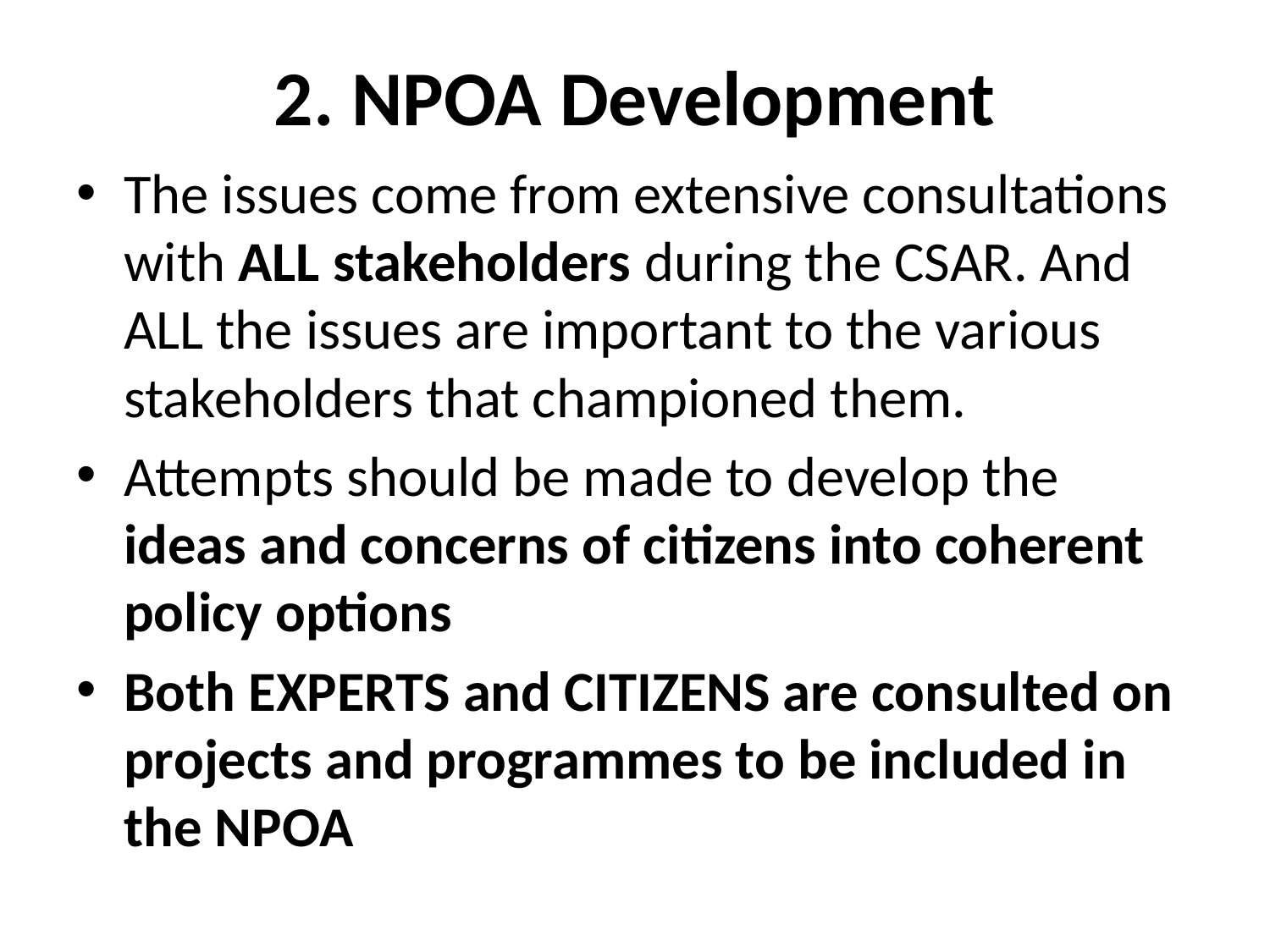

# 2. NPOA Development
The issues come from extensive consultations with ALL stakeholders during the CSAR. And ALL the issues are important to the various stakeholders that championed them.
Attempts should be made to develop the ideas and concerns of citizens into coherent policy options
Both EXPERTS and CITIZENS are consulted on projects and programmes to be included in the NPOA